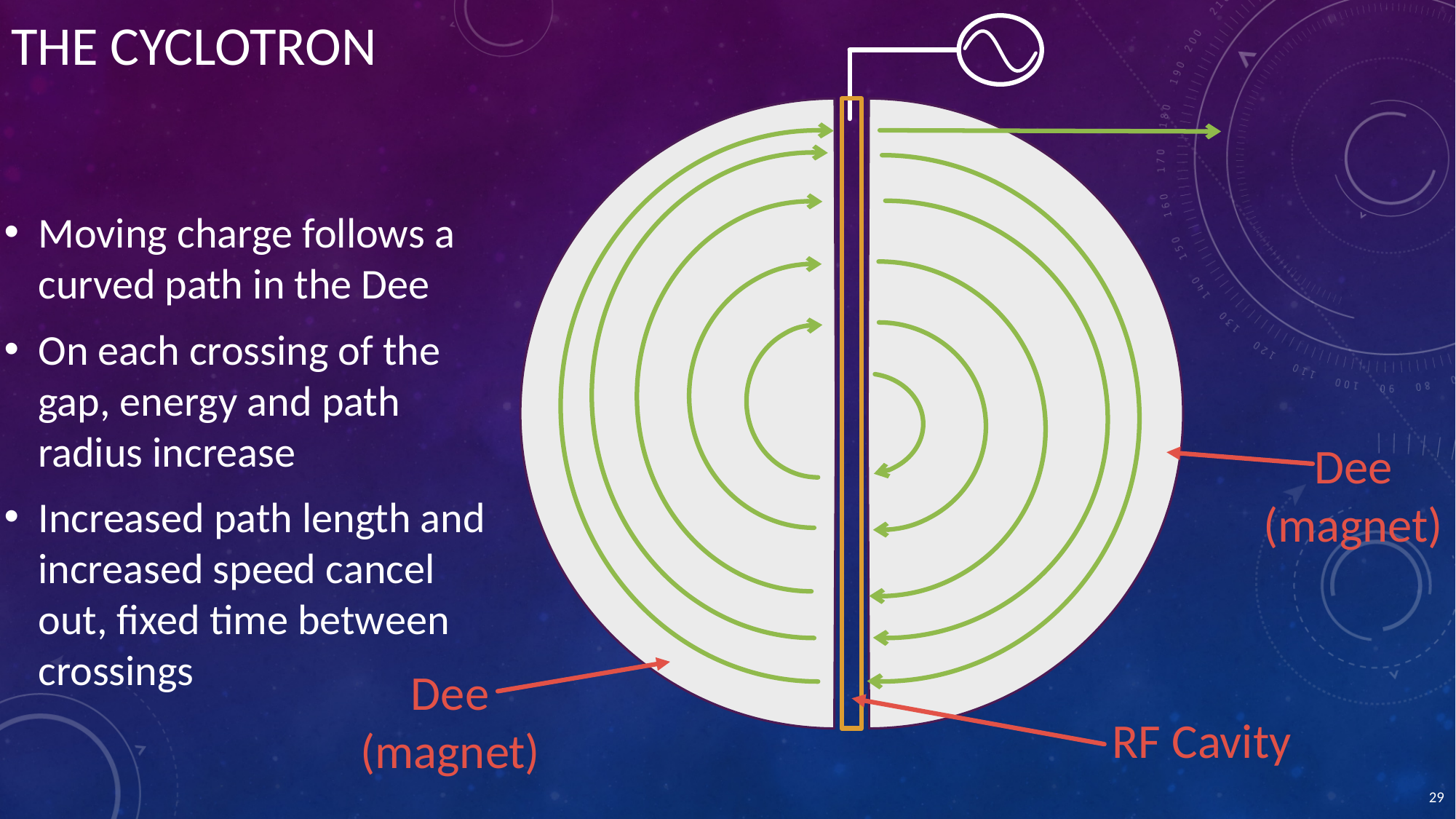

# The Cyclotron

Moving charge follows a curved path in the Dee
On each crossing of the gap, energy and path radius increase
Increased path length and increased speed cancel out, fixed time between crossings

Dee
(magnet)
Dee
(magnet)
RF Cavity
29